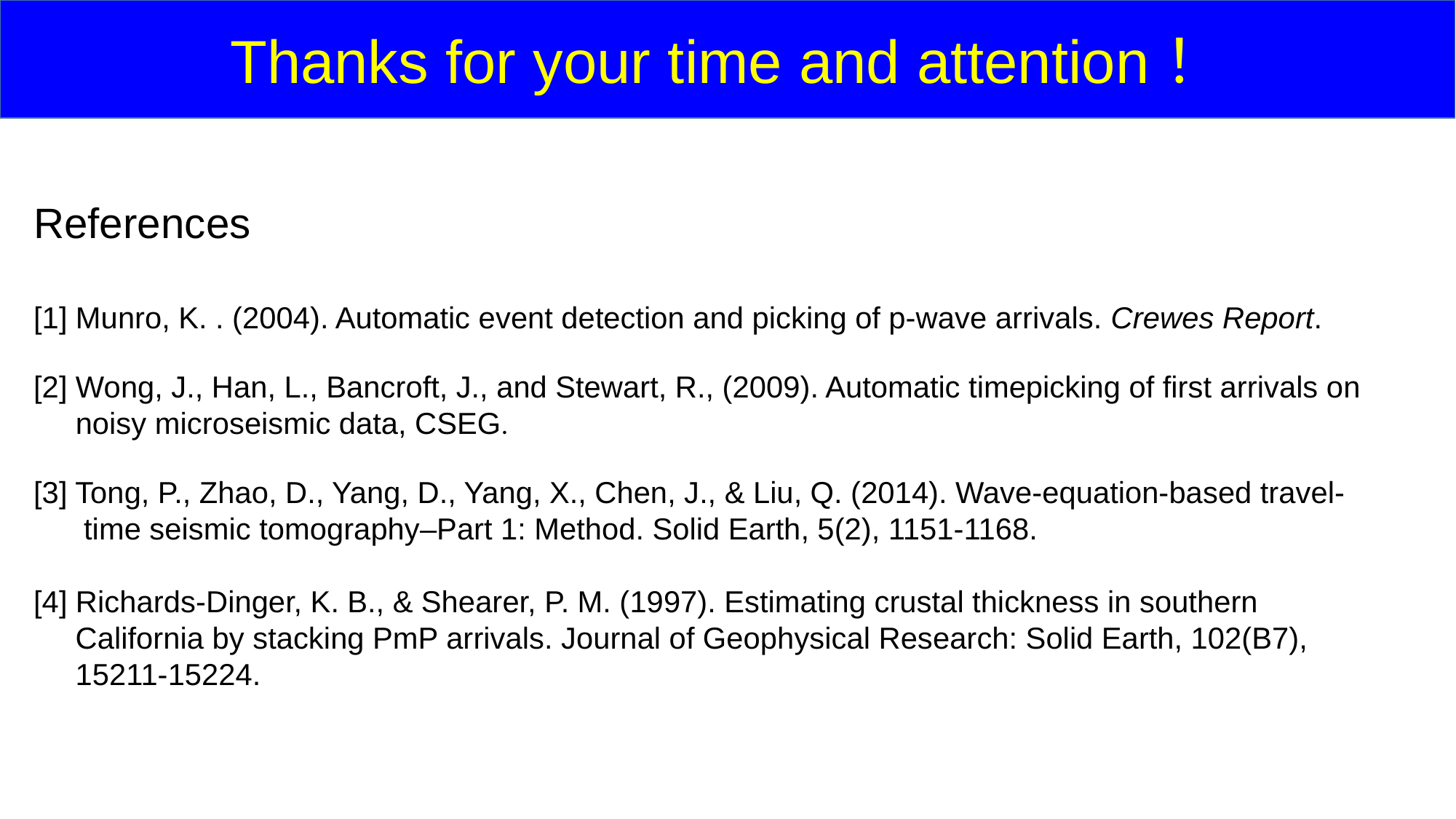

Thanks for your time and attention！
References

[1] Munro, K. . (2004). Automatic event detection and picking of p-wave arrivals. Crewes Report.

[2] Wong, J., Han, L., Bancroft, J., and Stewart, R., (2009). Automatic timepicking of first arrivals on
     noisy microseismic data, CSEG.

[3] Tong, P., Zhao, D., Yang, D., Yang, X., Chen, J., & Liu, Q. (2014). Wave-equation-based travel-
      time seismic tomography–Part 1: Method. Solid Earth, 5(2), 1151-1168.

[4] Richards‐Dinger, K. B., & Shearer, P. M. (1997). Estimating crustal thickness in southern
     California by stacking PmP arrivals. Journal of Geophysical Research: Solid Earth, 102(B7),
     15211-15224.